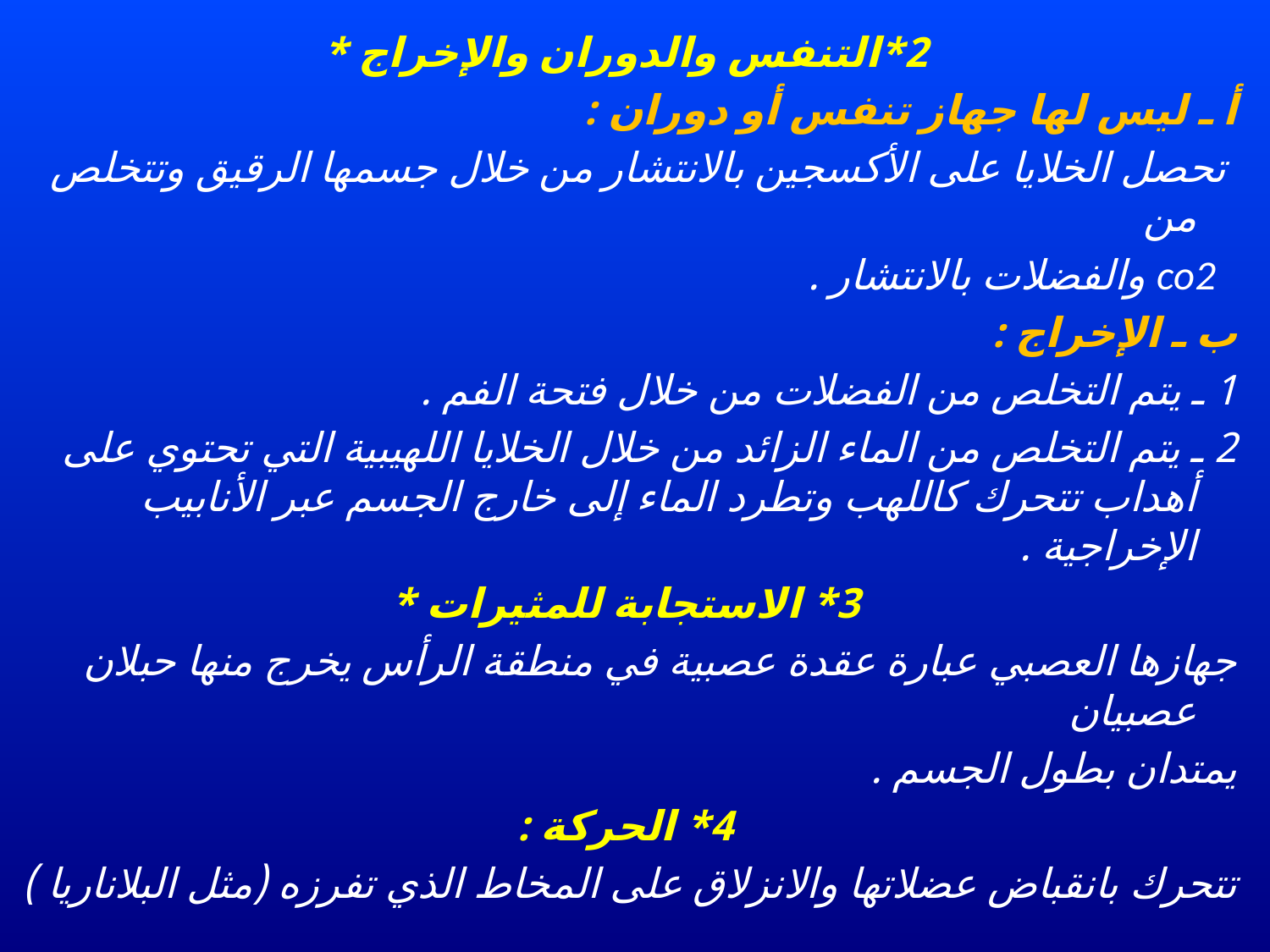

2*التنفس والدوران والإخراج *
أ ـ ليس لها جهاز تنفس أو دوران :
 تحصل الخلايا على الأكسجين بالانتشار من خلال جسمها الرقيق وتتخلص من
  co2 والفضلات بالانتشار .
ب ـ الإخراج :
1 ـ يتم التخلص من الفضلات من خلال فتحة الفم .
2 ـ يتم التخلص من الماء الزائد من خلال الخلايا اللهيبية التي تحتوي على أهداب تتحرك كاللهب وتطرد الماء إلى خارج الجسم عبر الأنابيب الإخراجية .
3* الاستجابة للمثيرات *
جهازها العصبي عبارة عقدة عصبية في منطقة الرأس يخرج منها حبلان عصبيان
يمتدان بطول الجسم .
4* الحركة :
تتحرك بانقباض عضلاتها والانزلاق على المخاط الذي تفرزه (مثل البلاناريا )